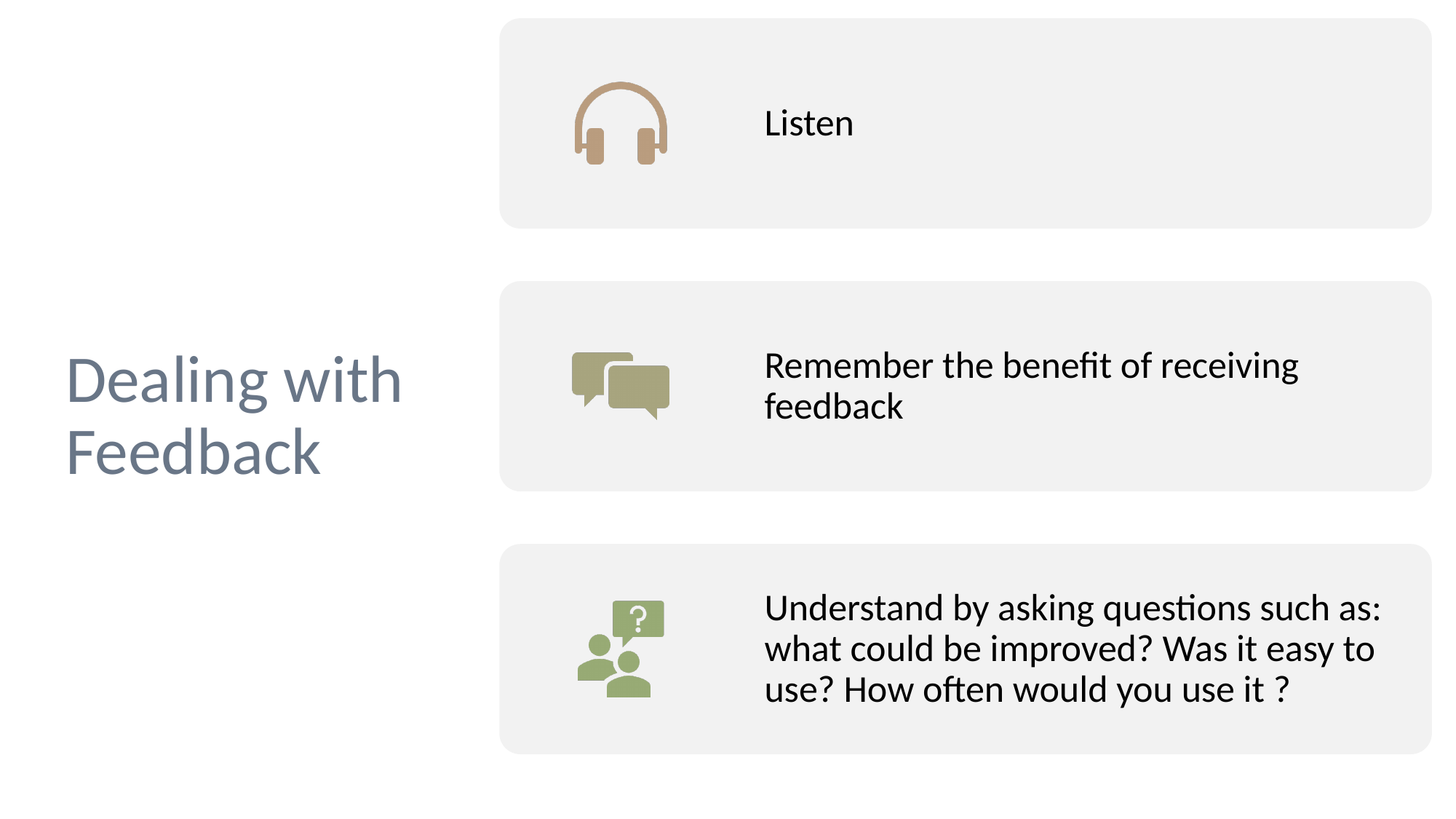

Listen
Remember the benefit of receiving feedback
Understand by asking questions such as: what could be improved? Was it easy to use? How often would you use it ?
# Dealing with Feedback